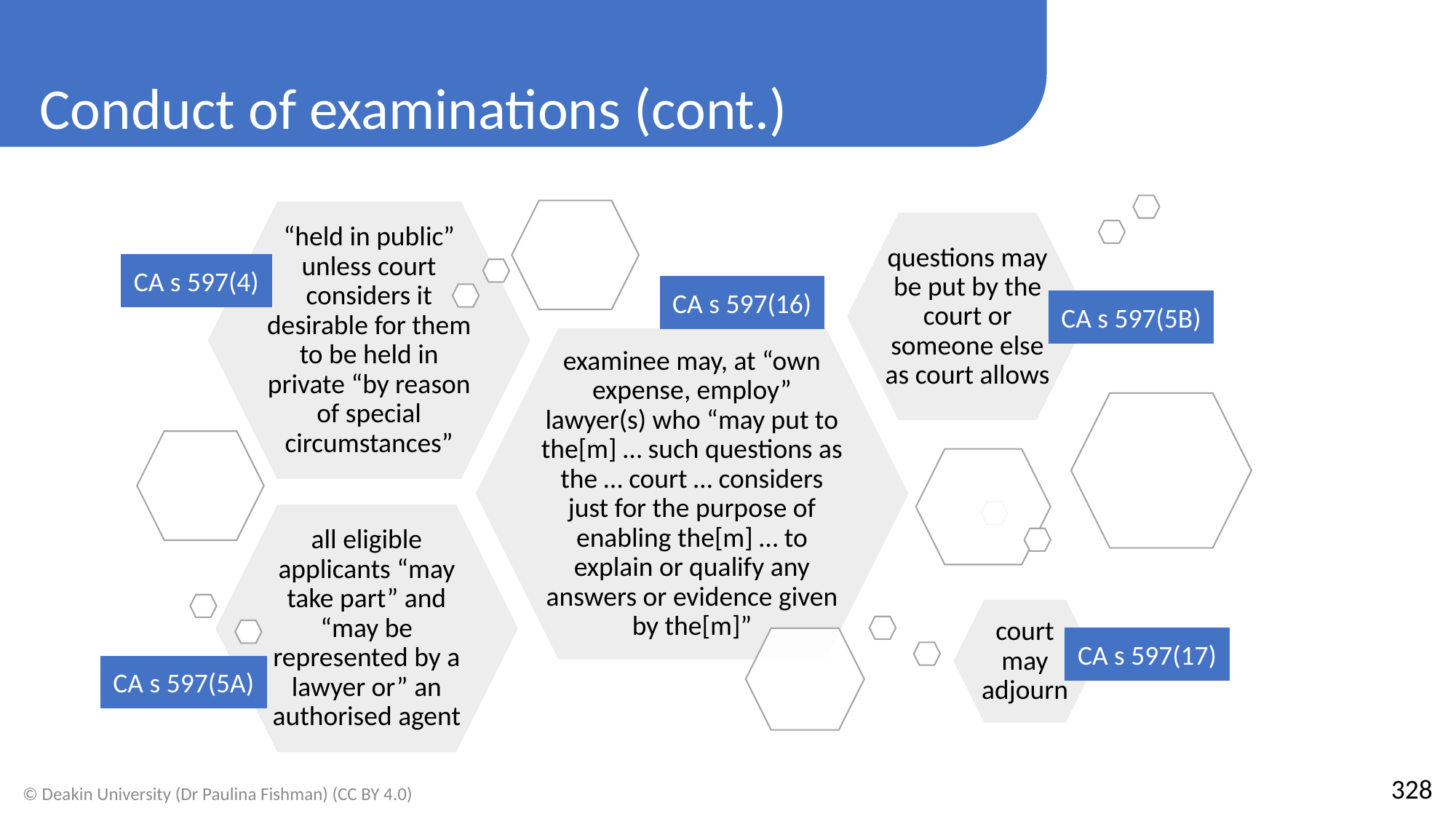

Conduct of examinations (cont.)
all eligible applicants “may take part” and “may be represented by a lawyer or” an authorised agent
examinee may, at “own expense, employ” lawyer(s) who “may put to the[m] … such questions as the … court … considers just for the purpose of enabling the[m] … to explain or qualify any answers or evidence given by the[m]”
“held in public” unless court considers it desirable for them to be held in private “by reason of special circumstances”
questions may be put by the court or someone else as court allows
court may adjourn
CA s 597(4)
CA s 597(16)
CA s 597(5B)
CA s 597(17)
CA s 597(5A)
328
© Deakin University (Dr Paulina Fishman) (CC BY 4.0)